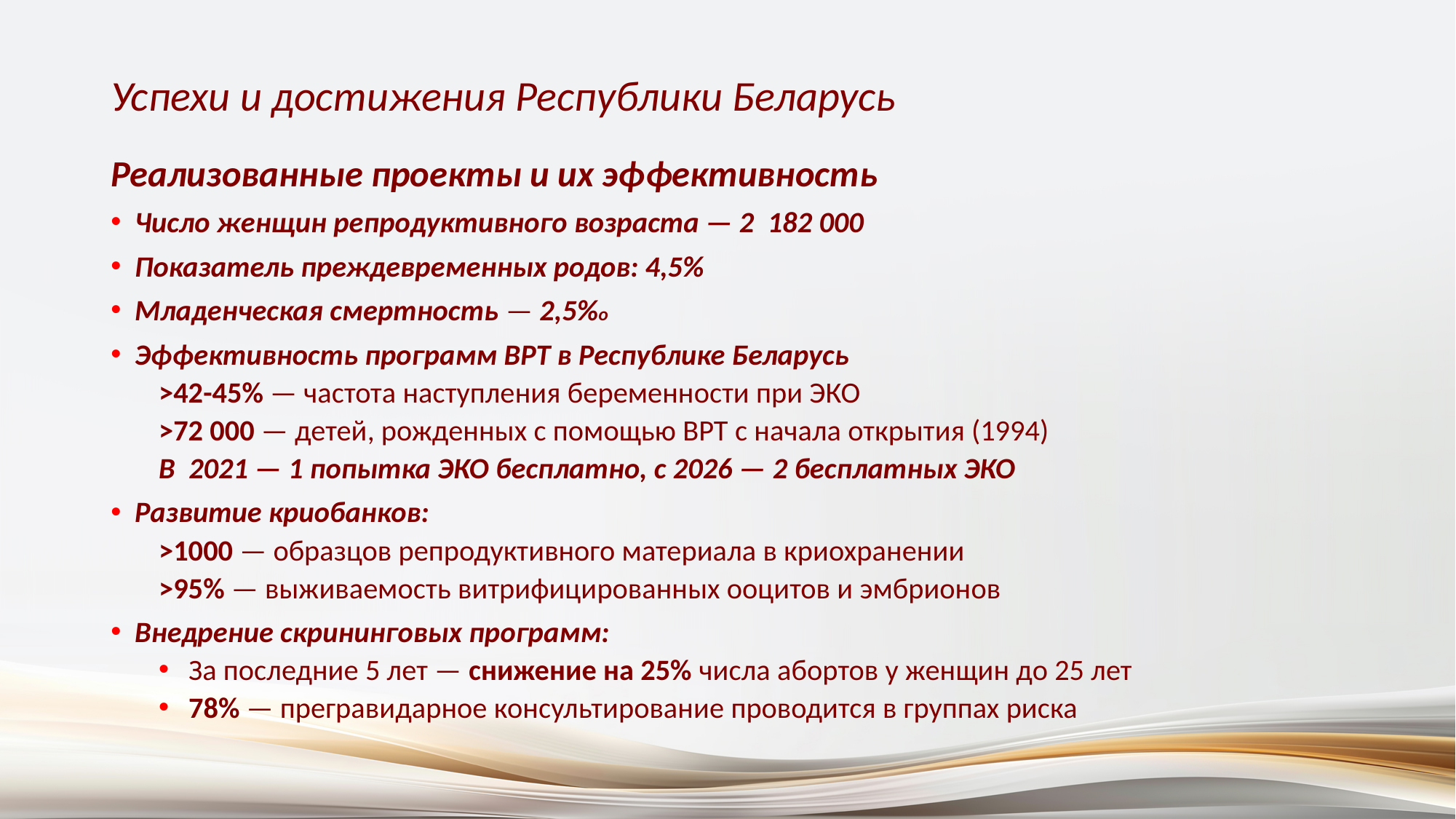

# Успехи и достижения Республики Беларусь
Реализованные проекты и их эффективность
Число женщин репродуктивного возраста — 2  182 000
Показатель преждевременных родов: 4,5%
Младенческая смертность — 2,5%о
Эффективность программ ВРТ в Республике Беларусь
>42-45% — частота наступления беременности при ЭКО
>72 000 — детей, рожденных с помощью ВРТ с начала открытия (1994)
В  2021 — 1 попытка ЭКО бесплатно, с 2026 — 2 бесплатных ЭКО
Развитие криобанков:
>1000 — образцов репродуктивного материала в криохранении
>95% — выживаемость витрифицированных ооцитов и эмбрионов
Внедрение скрининговых программ:
За последние 5 лет — снижение на 25% числа абортов у женщин до 25 лет
78% — прегравидарное консультирование проводится в группах риска